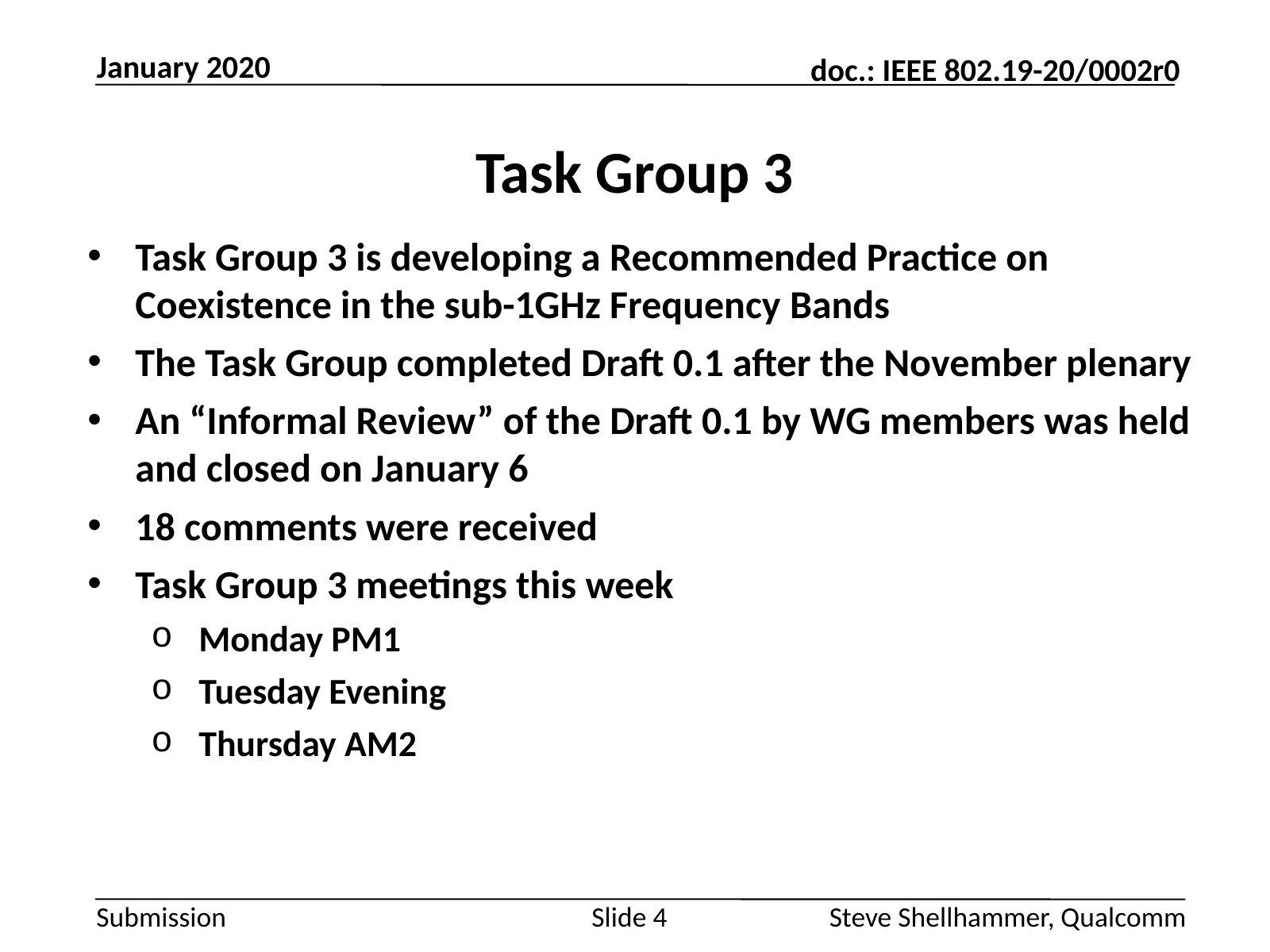

January 2020
# Task Group 3
Task Group 3 is developing a Recommended Practice on Coexistence in the sub-1GHz Frequency Bands
The Task Group completed Draft 0.1 after the November plenary
An “Informal Review” of the Draft 0.1 by WG members was held and closed on January 6
18 comments were received
Task Group 3 meetings this week
Monday PM1
Tuesday Evening
Thursday AM2

Slide 4
Steve Shellhammer, Qualcomm